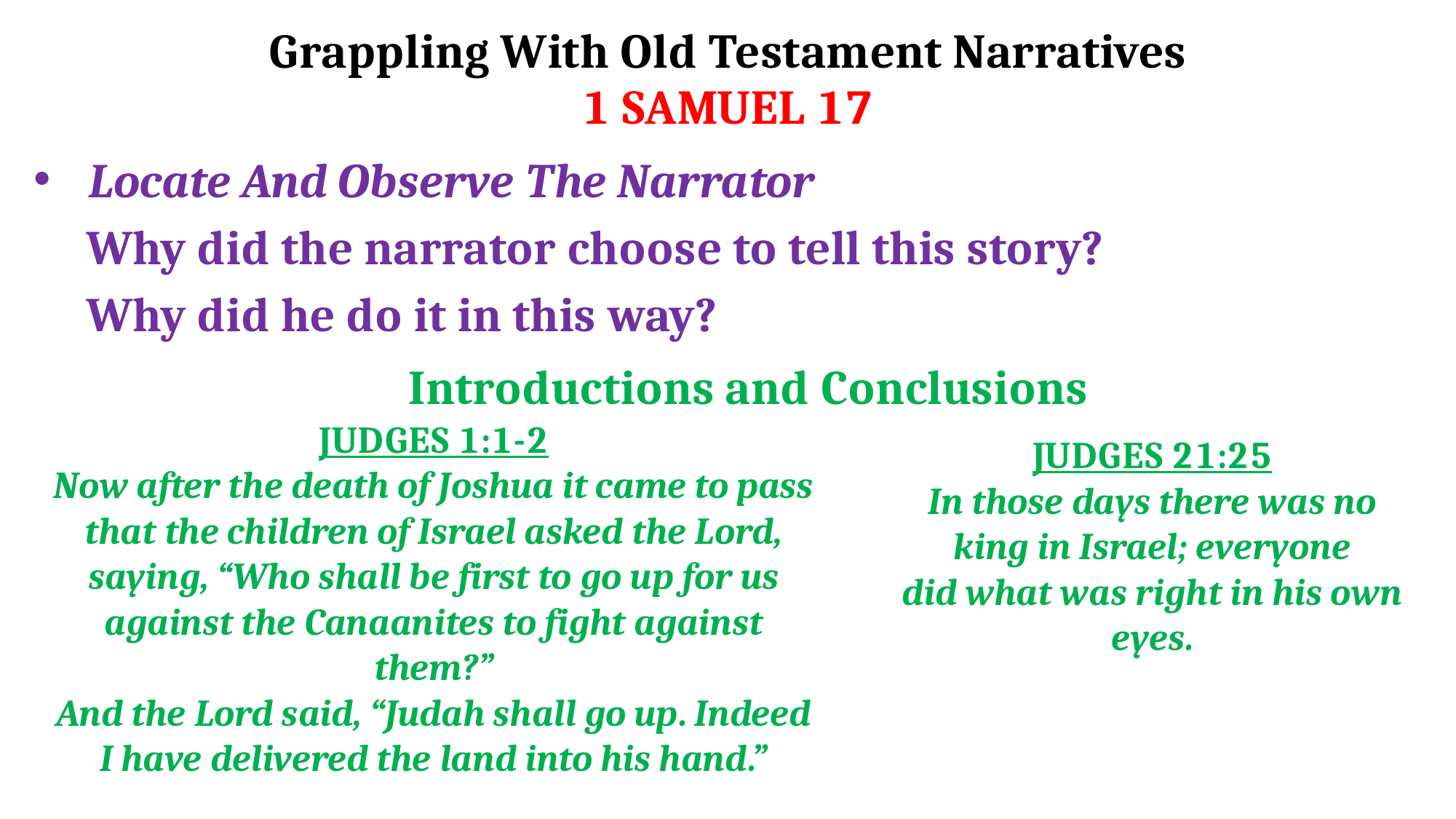

# Grappling With Old Testament Narratives
1 SAMUEL 17
Locate And Observe The Narrator
Why did the narrator choose to tell this story?
Why did he do it in this way?
Introductions and Conclusions
JUDGES 1:1-2
Now after the death of Joshua it came to pass that the children of Israel asked the Lord, saying, “Who shall be first to go up for us against the Canaanites to fight against them?”
And the Lord said, “Judah shall go up. Indeed I have delivered the land into his hand.”
JUDGES 21:25
In those days there was no king in Israel; everyone did what was right in his own eyes.